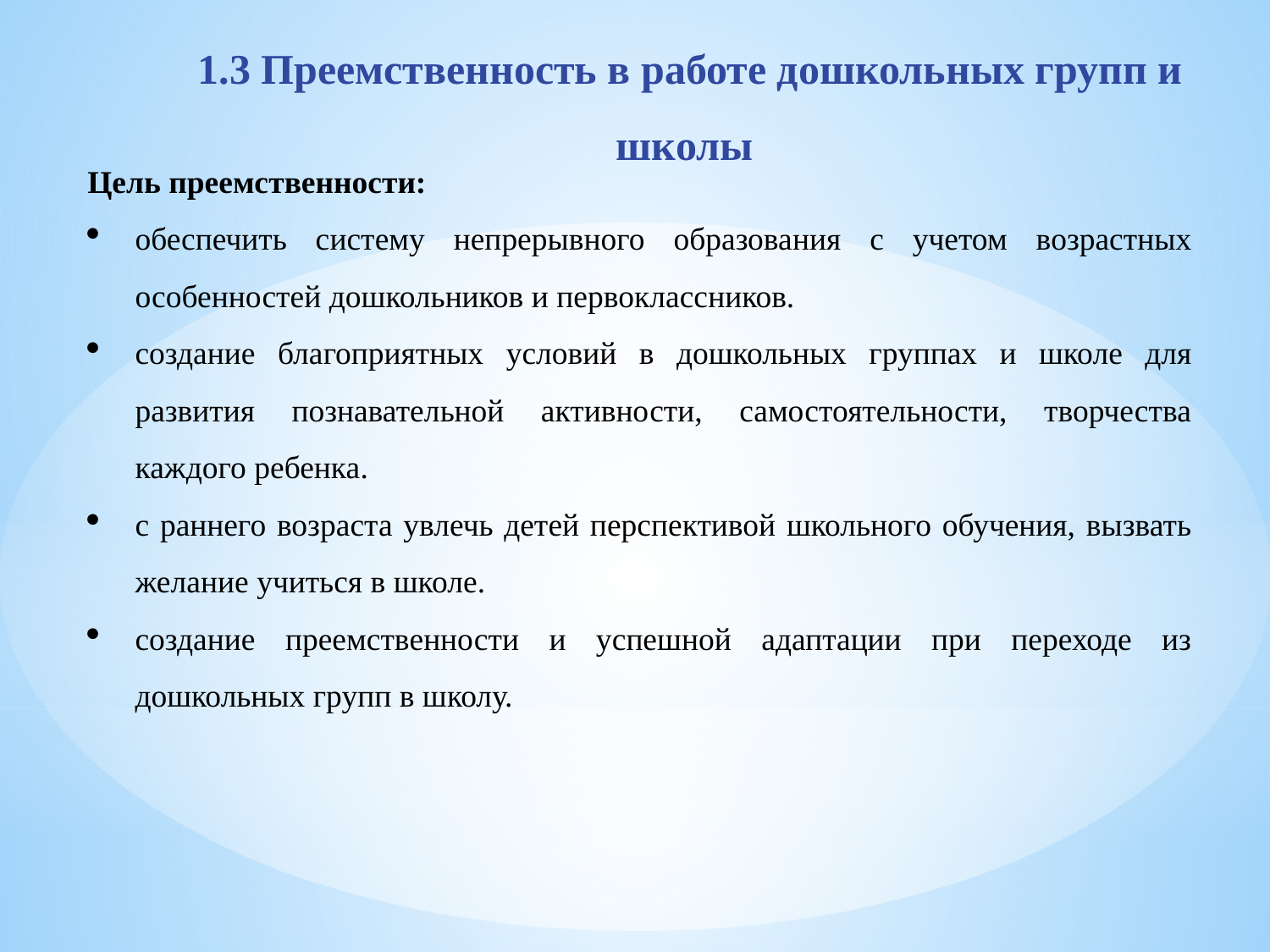

1.3 Преемственность в работе дошкольных групп и школы
Цель преемственности:
обеспечить систему непрерывного образования с учетом возрастных особенностей дошкольников и первоклассников.
создание благоприятных условий в дошкольных группах и школе для развития познавательной активности, самостоятельности, творчества каждого ребенка.
с раннего возраста увлечь детей перспективой школьного обучения, вызвать желание учиться в школе.
создание преемственности и успешной адаптации при переходе из дошкольных групп в школу.